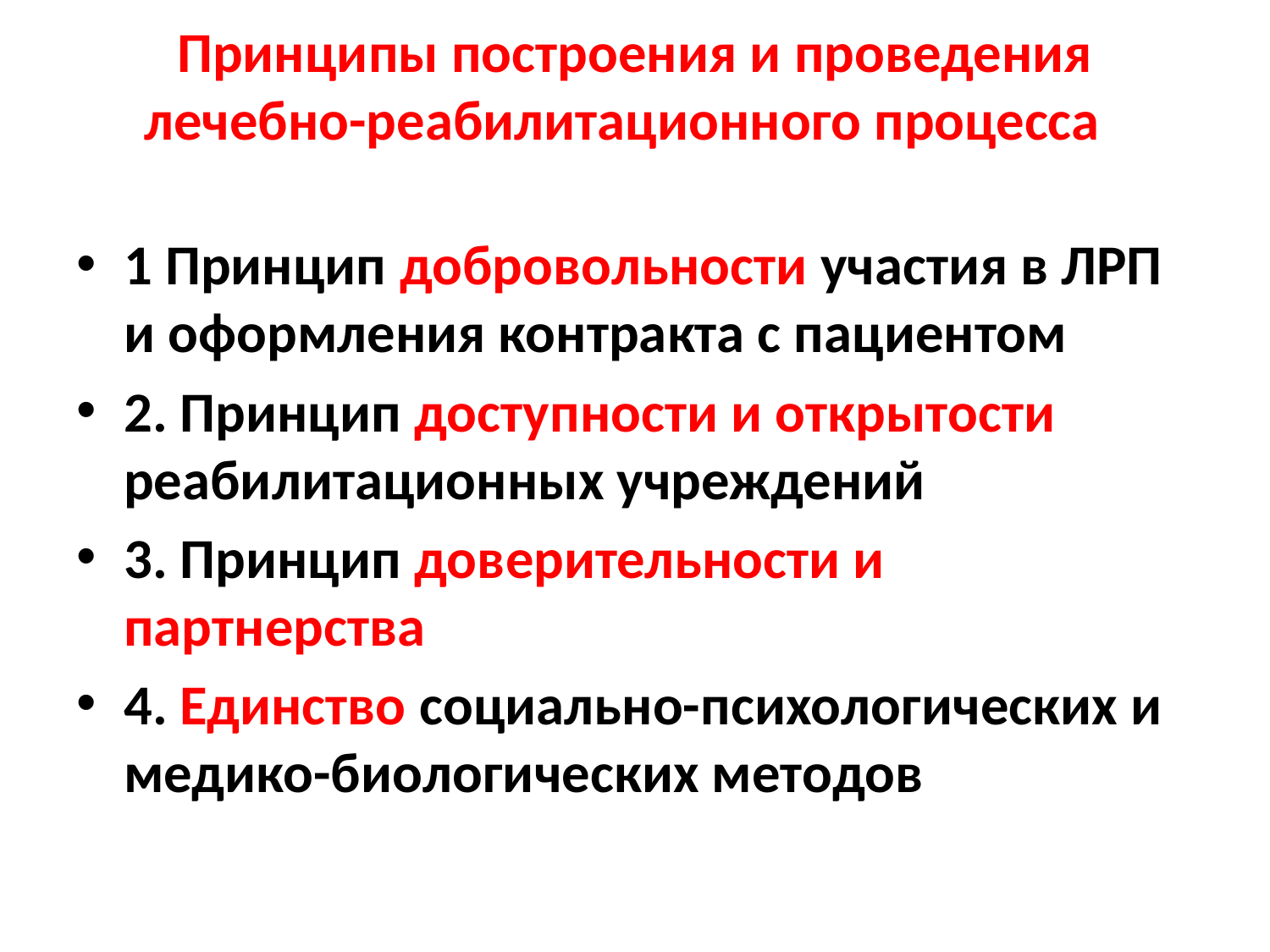

# Принципы построения и проведения лечебно-реабилитационного процесса
1 Принцип добровольности участия в ЛРП и оформления контракта с пациентом
2. Принцип доступности и открытости реабилитационных учреждений
3. Принцип доверительности и партнерства
4. Единство социально-психологических и медико-биологических методов